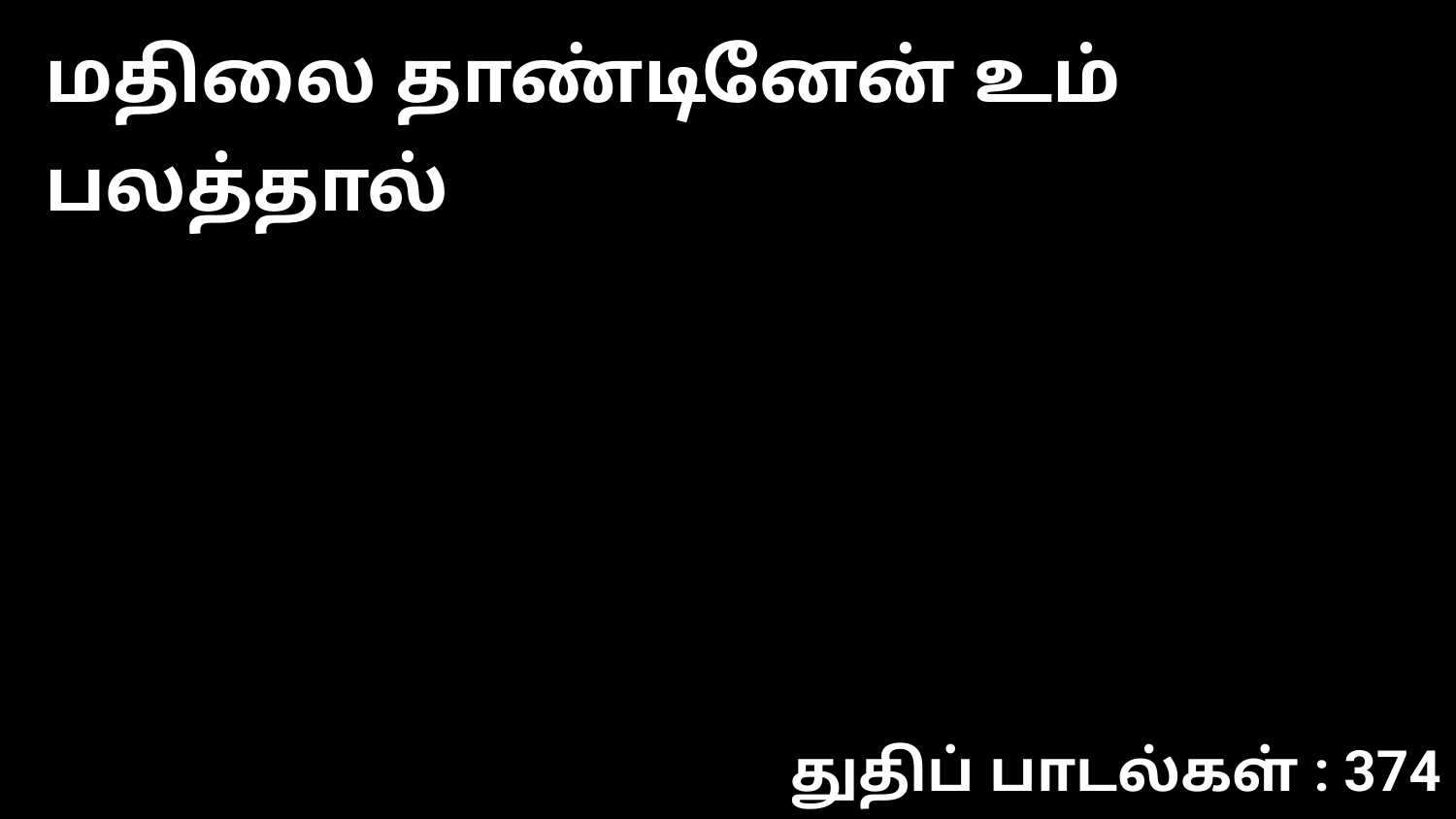

மதிலை தாண்டினேன் உம் பலத்தால்
துதிப் பாடல்கள் : 374